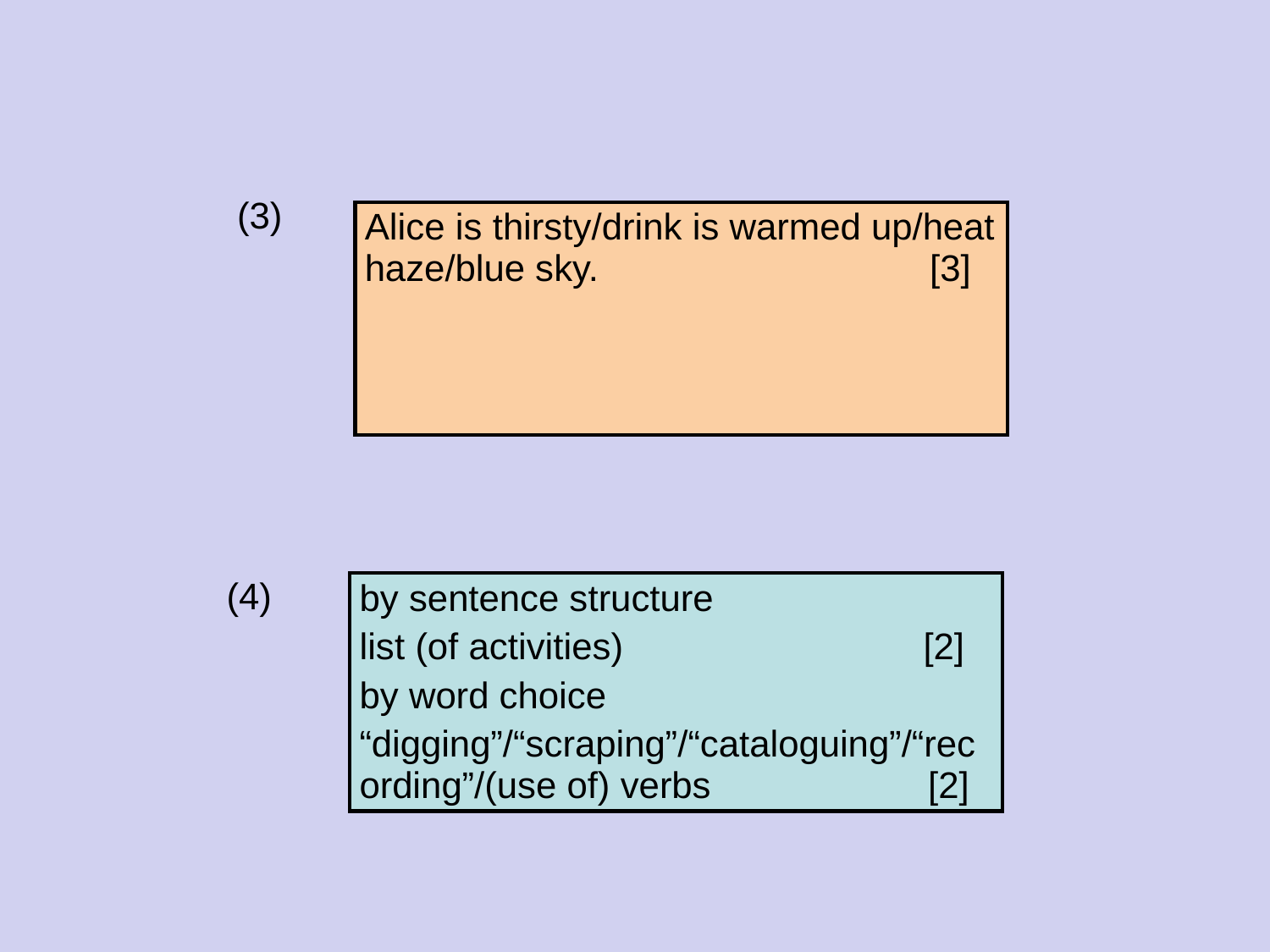

(3)

| Alice is thirsty/drink is warmed up/heat haze/blue sky. [3] |
| --- |

(4)
| by sentence structure list (of activities) [2] by word choice “digging”/“scraping”/“cataloguing”/“recording”/(use of) verbs [2] |
| --- |